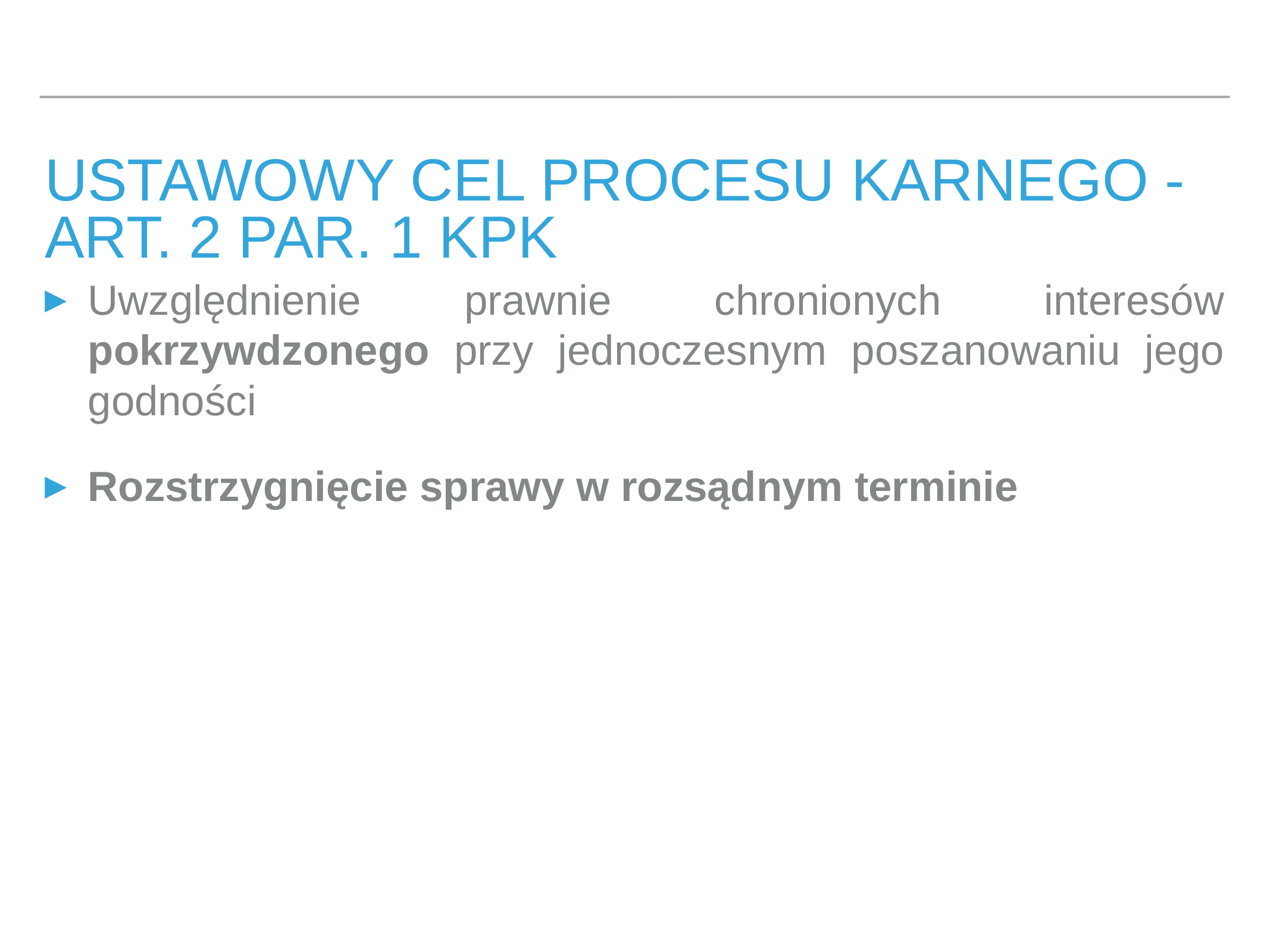

# Ustawowy cel procesu karnego - art. 2 par. 1 KPK
Uwzględnienie prawnie chronionych interesów pokrzywdzonego przy jednoczesnym poszanowaniu jego godności
Rozstrzygnięcie sprawy w rozsądnym terminie